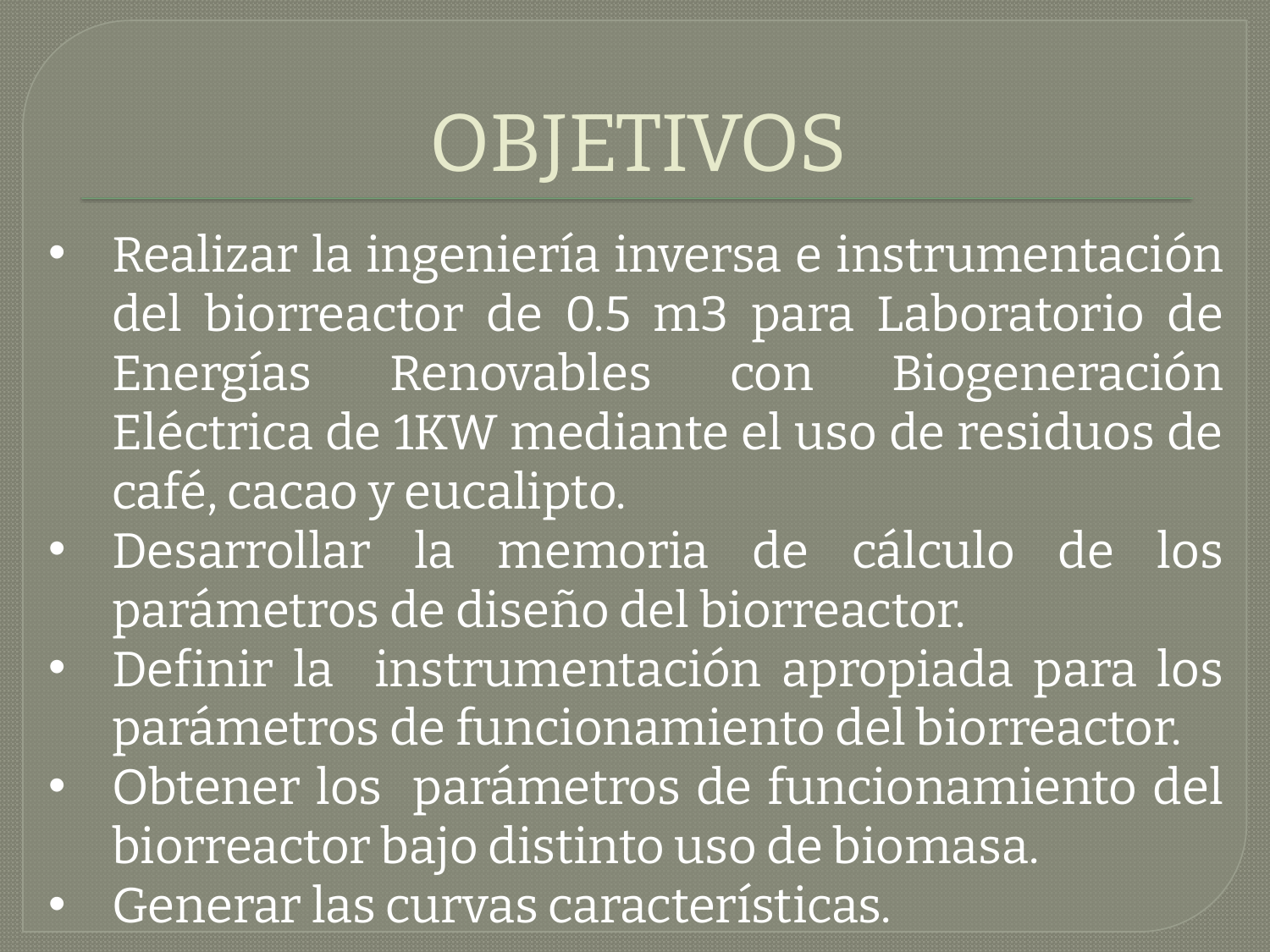

# OBJETIVOS
Realizar la ingeniería inversa e instrumentación del biorreactor de 0.5 m3 para Laboratorio de Energías Renovables con Biogeneración Eléctrica de 1KW mediante el uso de residuos de café, cacao y eucalipto.
Desarrollar la memoria de cálculo de los parámetros de diseño del biorreactor.
Definir la  instrumentación apropiada para los parámetros de funcionamiento del biorreactor.
Obtener los  parámetros de funcionamiento del biorreactor bajo distinto uso de biomasa.
Generar las curvas características.